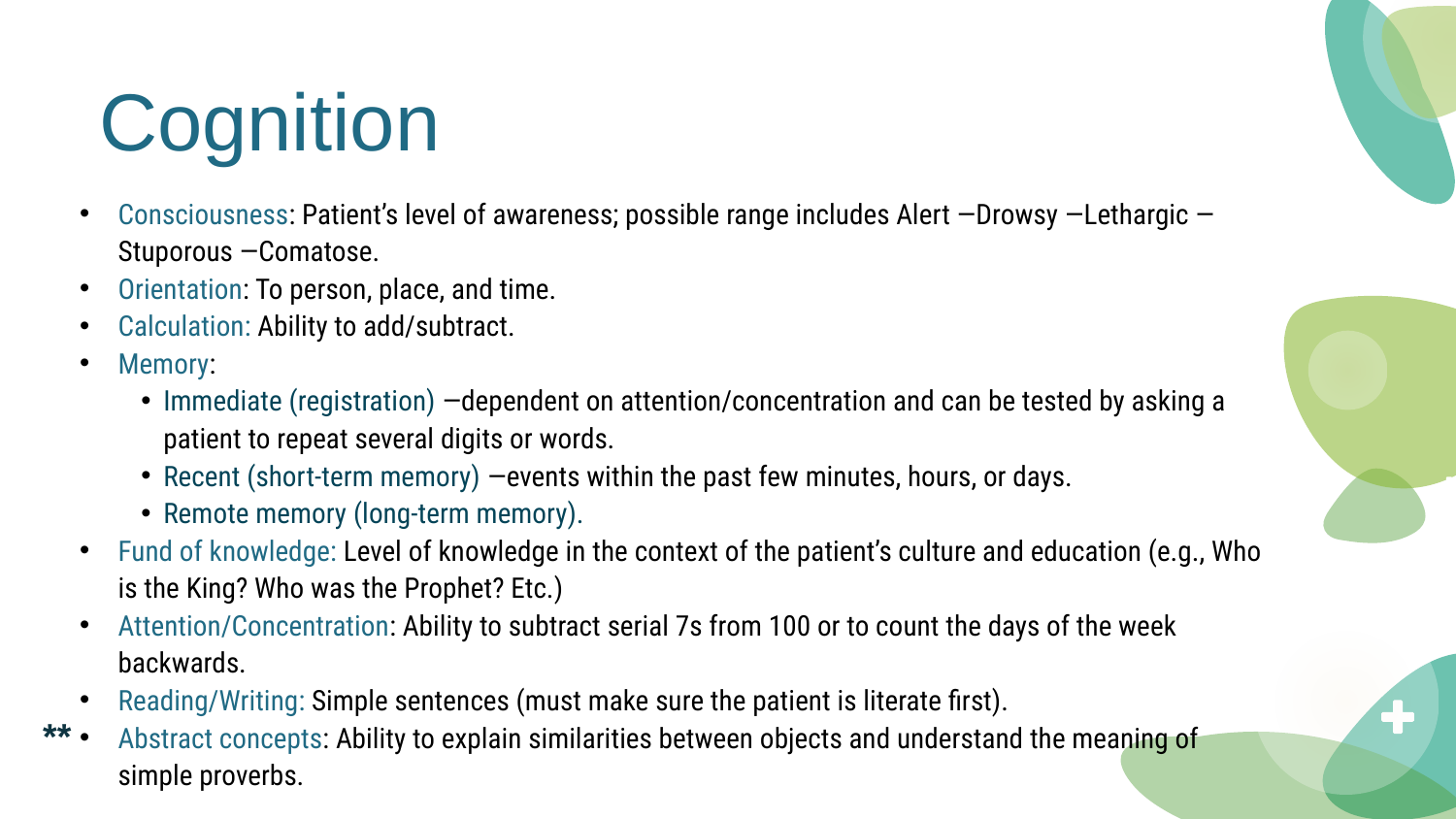

# Cognition
Consciousness: Patient’s level of awareness; possible range includes Alert —Drowsy —Lethargic —Stuporous —Comatose.
Orientation: To person, place, and time.
Calculation: Ability to add/subtract.
Memory:
Immediate (registration) —dependent on attention/concentration and can be tested by asking a patient to repeat several digits or words.
Recent (short-term memory) —events within the past few minutes, hours, or days.
Remote memory (long-term memory).
Fund of knowledge: Level of knowledge in the context of the patient’s culture and education (e.g., Who is the King? Who was the Prophet? Etc.)
Attention/Concentration: Ability to subtract serial 7s from 100 or to count the days of the week backwards.
Reading/Writing: Simple sentences (must make sure the patient is literate first).
Abstract concepts: Ability to explain similarities between objects and understand the meaning of simple proverbs.

**